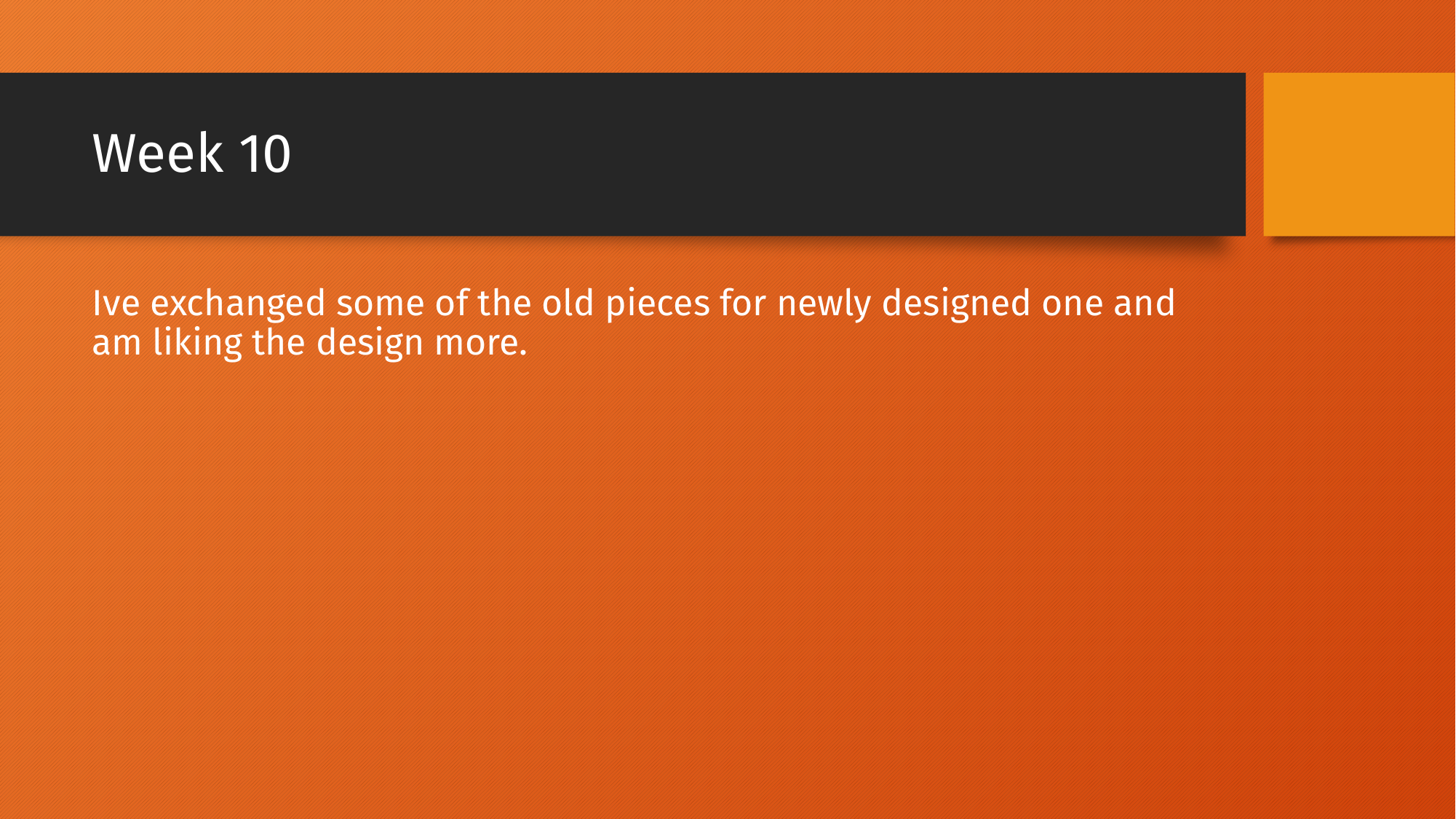

# Week 10
Ive exchanged some of the old pieces for newly designed one and am liking the design more.